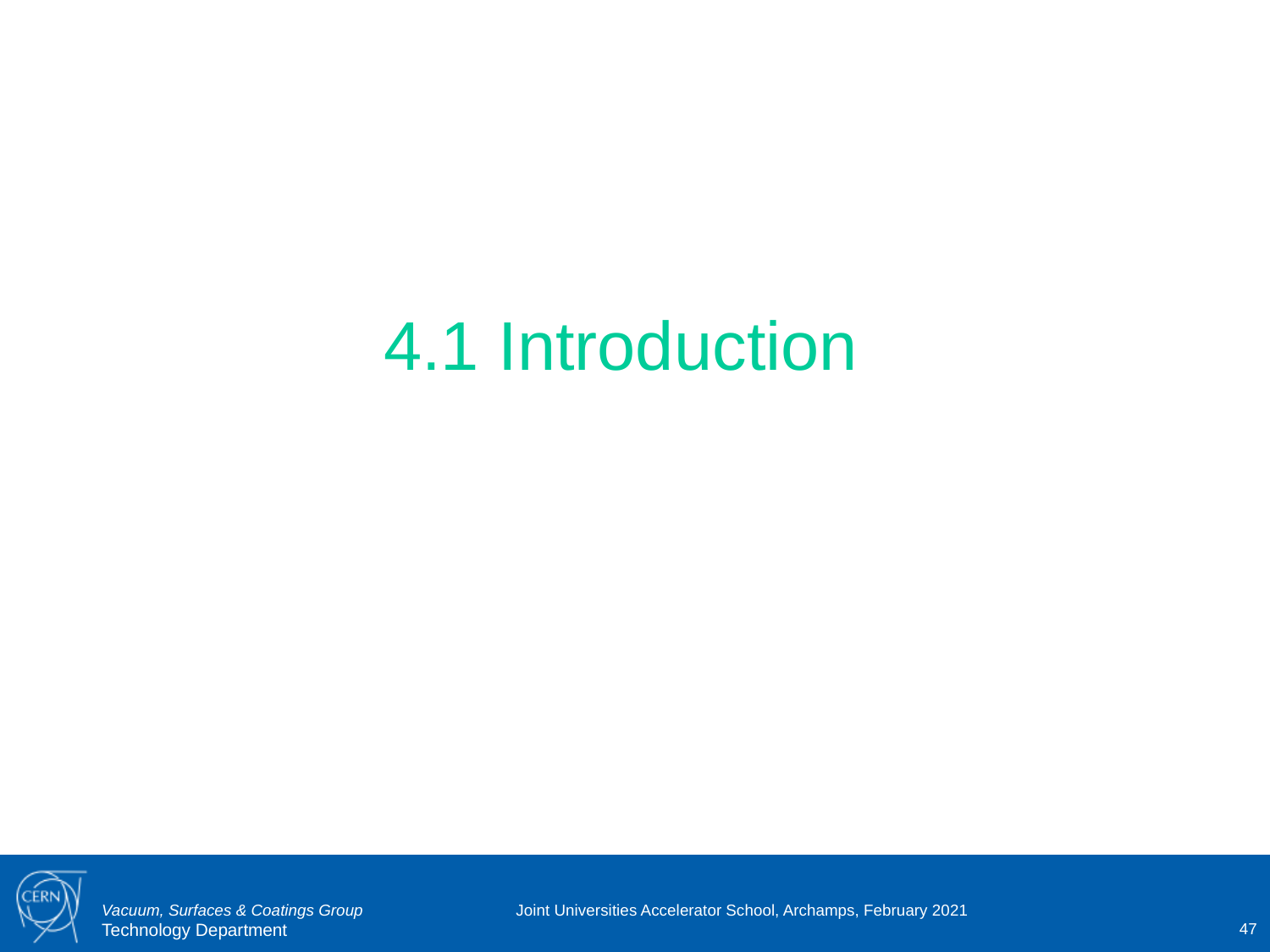

4.1 Introduction

Joint Universities Accelerator School, Archamps, February 2021
47